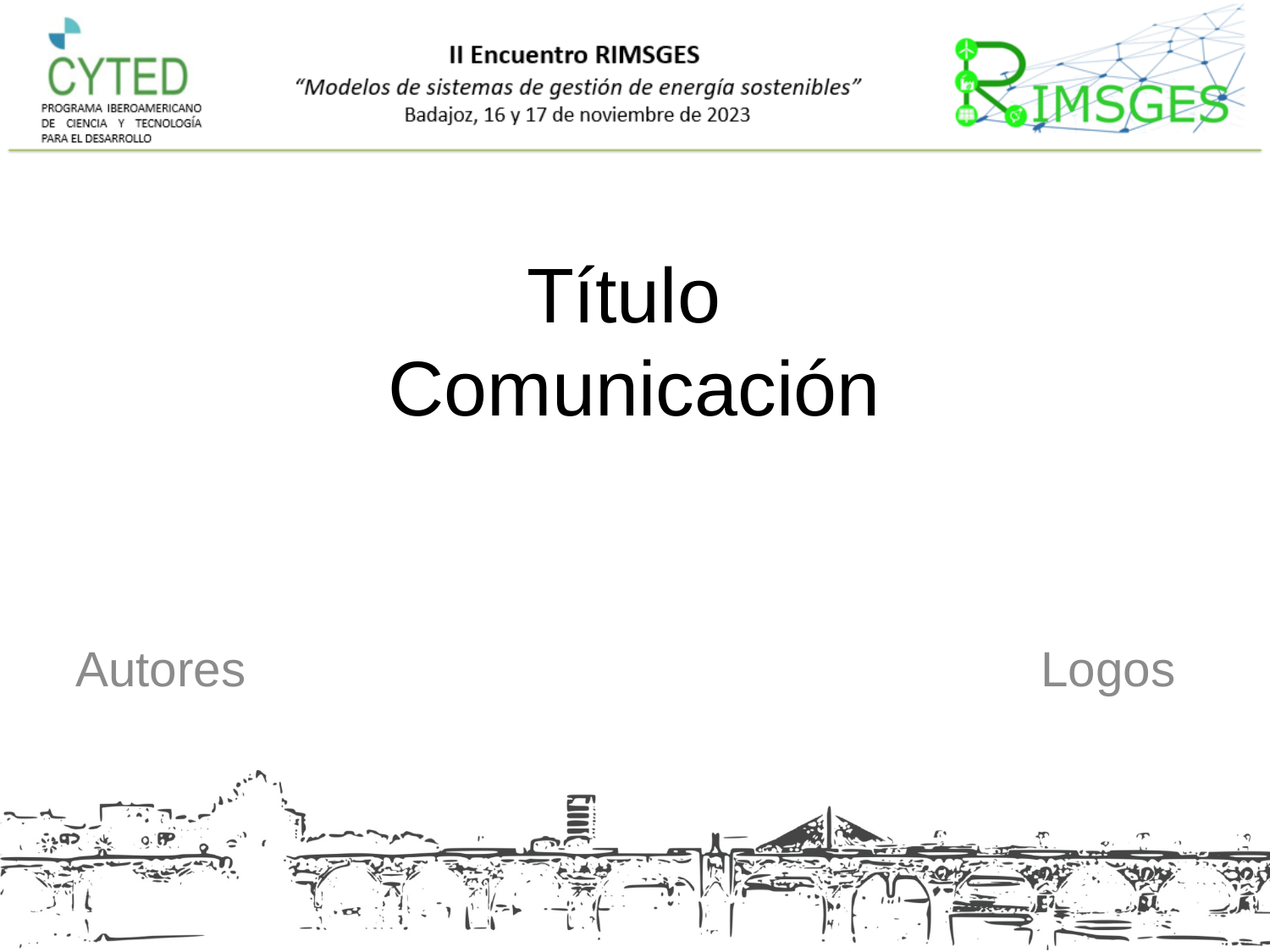

Título
Comunicación
# Título Comunicación
Autores

Logos